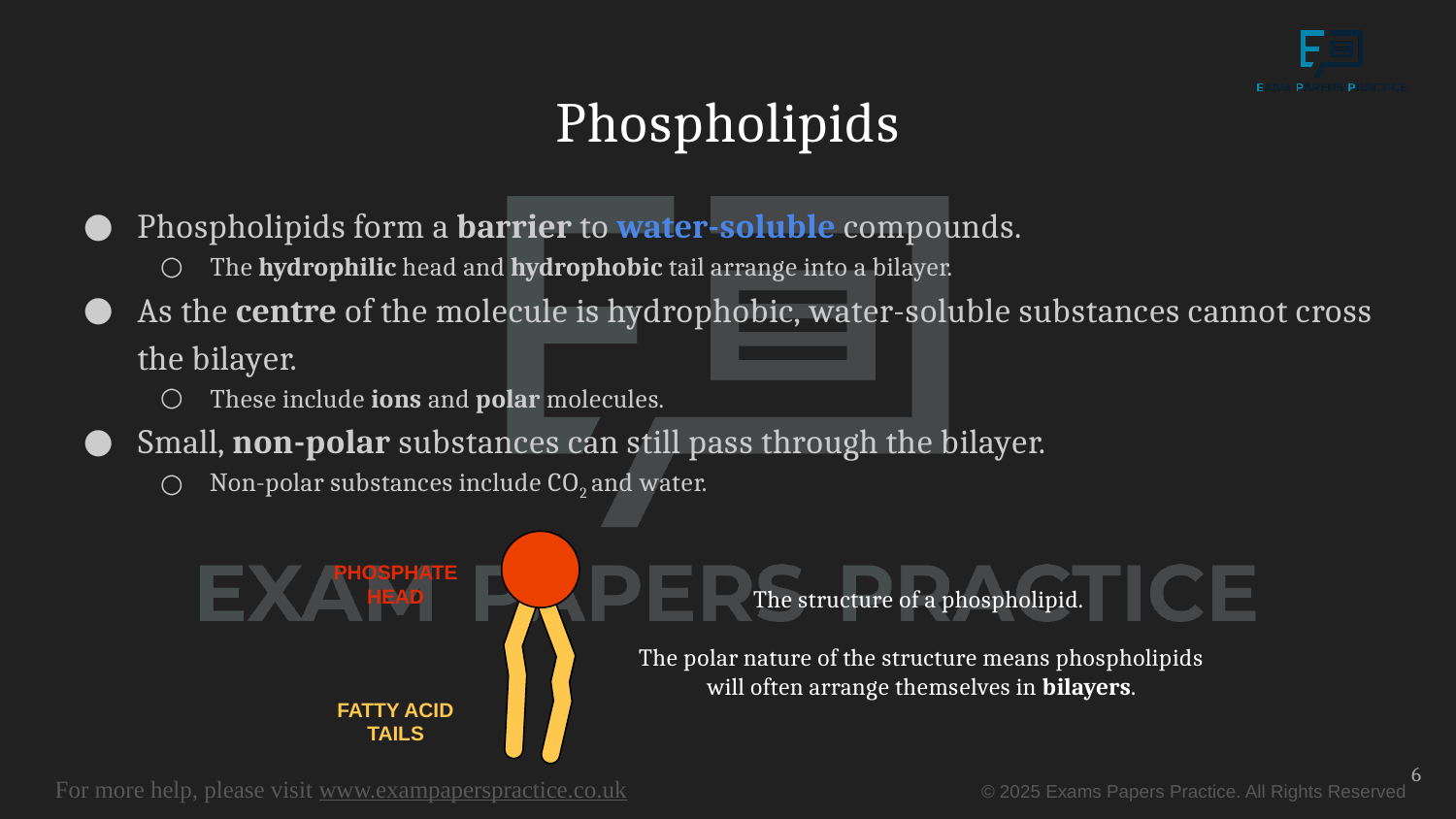

# Phospholipids

Phospholipids form a barrier to water-soluble compounds.
The hydrophilic head and hydrophobic tail arrange into a bilayer.
As the centre of the molecule is hydrophobic, water-soluble substances cannot cross the bilayer.
These include ions and polar molecules.
Small, non-polar substances can still pass through the bilayer.
Non-polar substances include CO2 and water.

PHOSPHATE HEAD
The structure of a phospholipid.

The polar nature of the structure means phospholipids will often arrange themselves in bilayers.
FATTY ACID TAILS
6